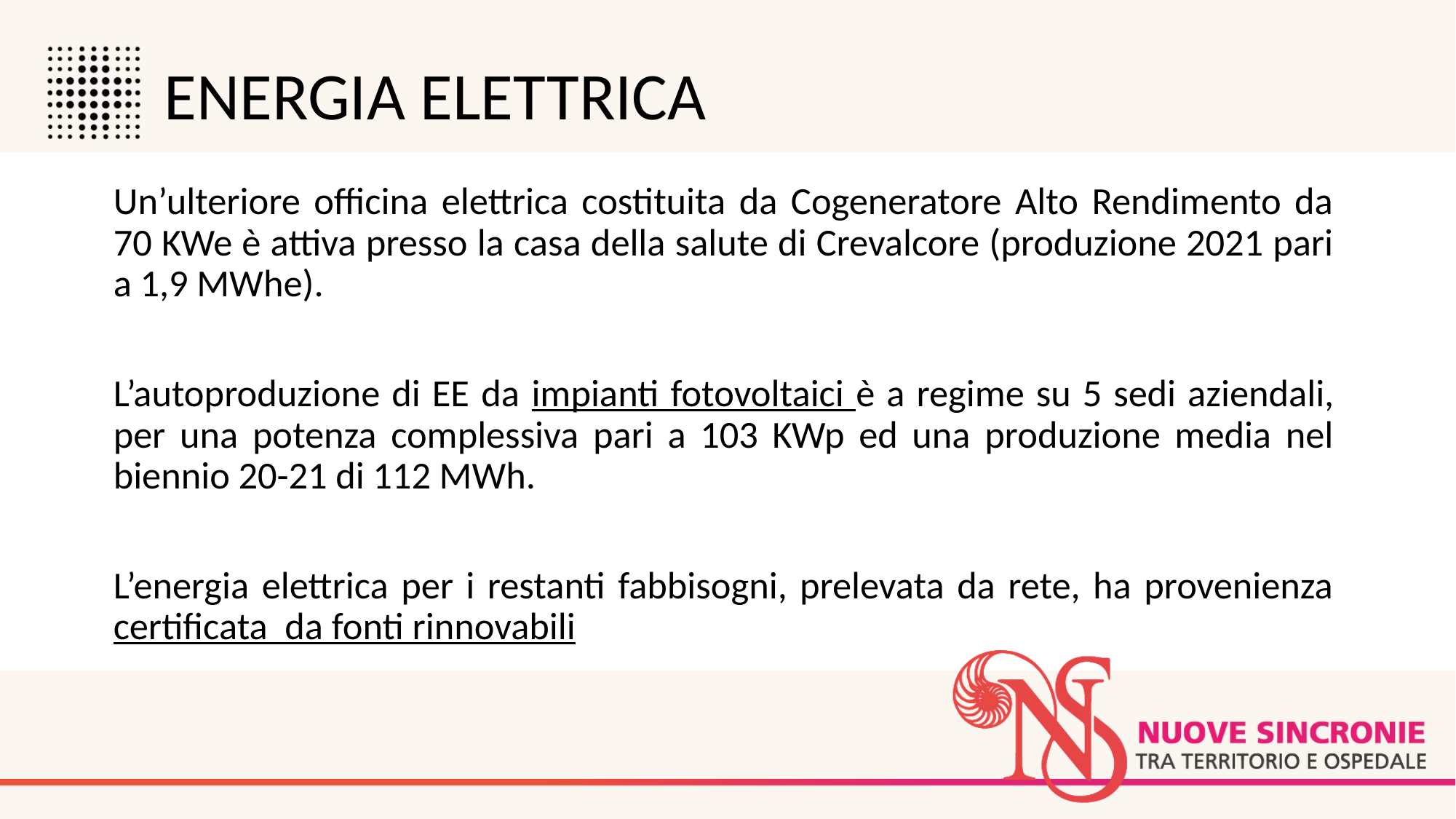

# ENERGIA ELETTRICA
Un’ulteriore officina elettrica costituita da Cogeneratore Alto Rendimento da 70 KWe è attiva presso la casa della salute di Crevalcore (produzione 2021 pari a 1,9 MWhe).

L’autoproduzione di EE da impianti fotovoltaici è a regime su 5 sedi aziendali, per una potenza complessiva pari a 103 KWp ed una produzione media nel biennio 20-21 di 112 MWh.

L’energia elettrica per i restanti fabbisogni, prelevata da rete, ha provenienza certificata  da fonti rinnovabili